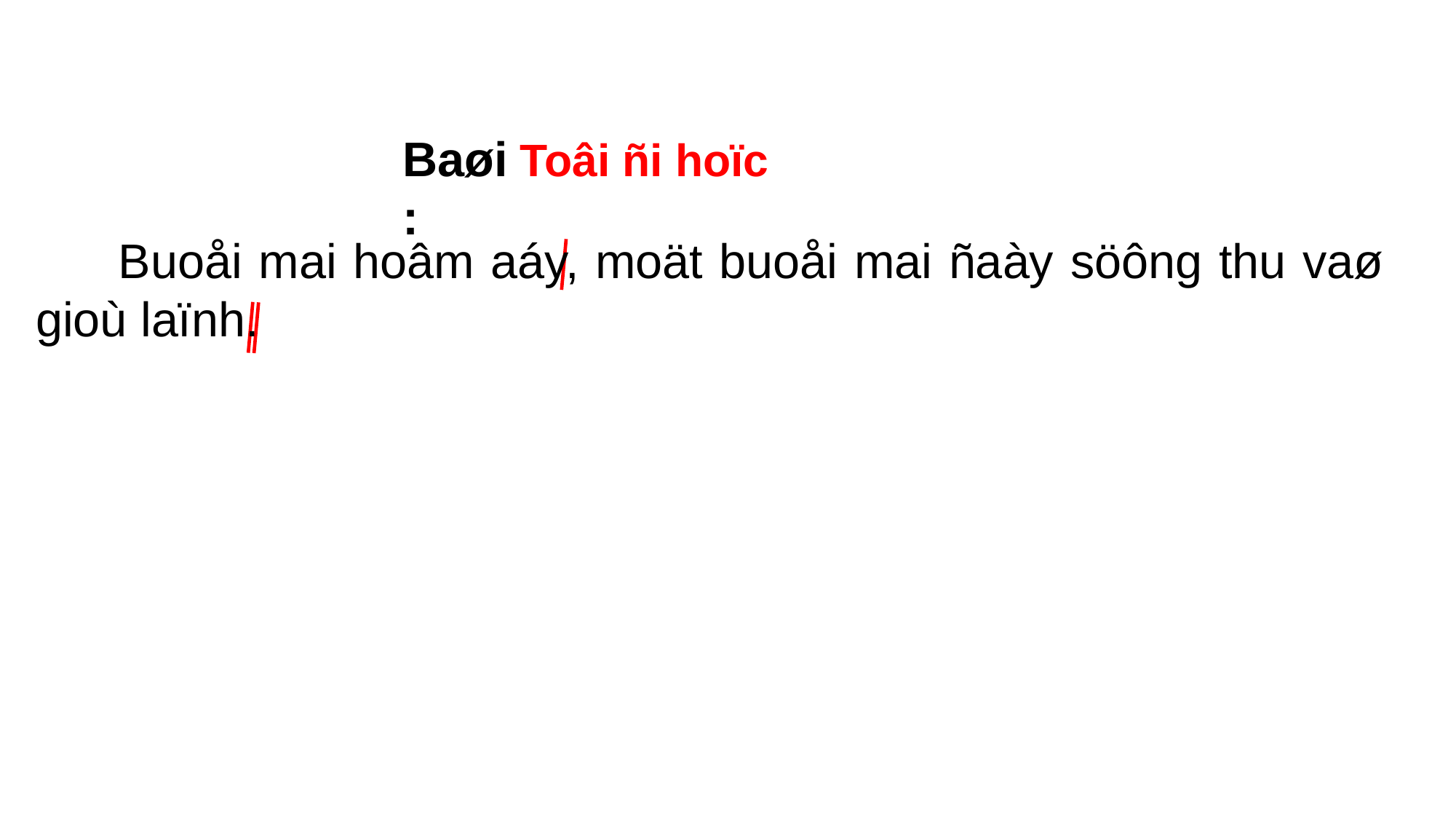

Baøi:
Toâi ñi hoïc
     Buoåi mai hoâm aáy, moät buoåi mai ñaày söông thu vaø gioù laïnh.